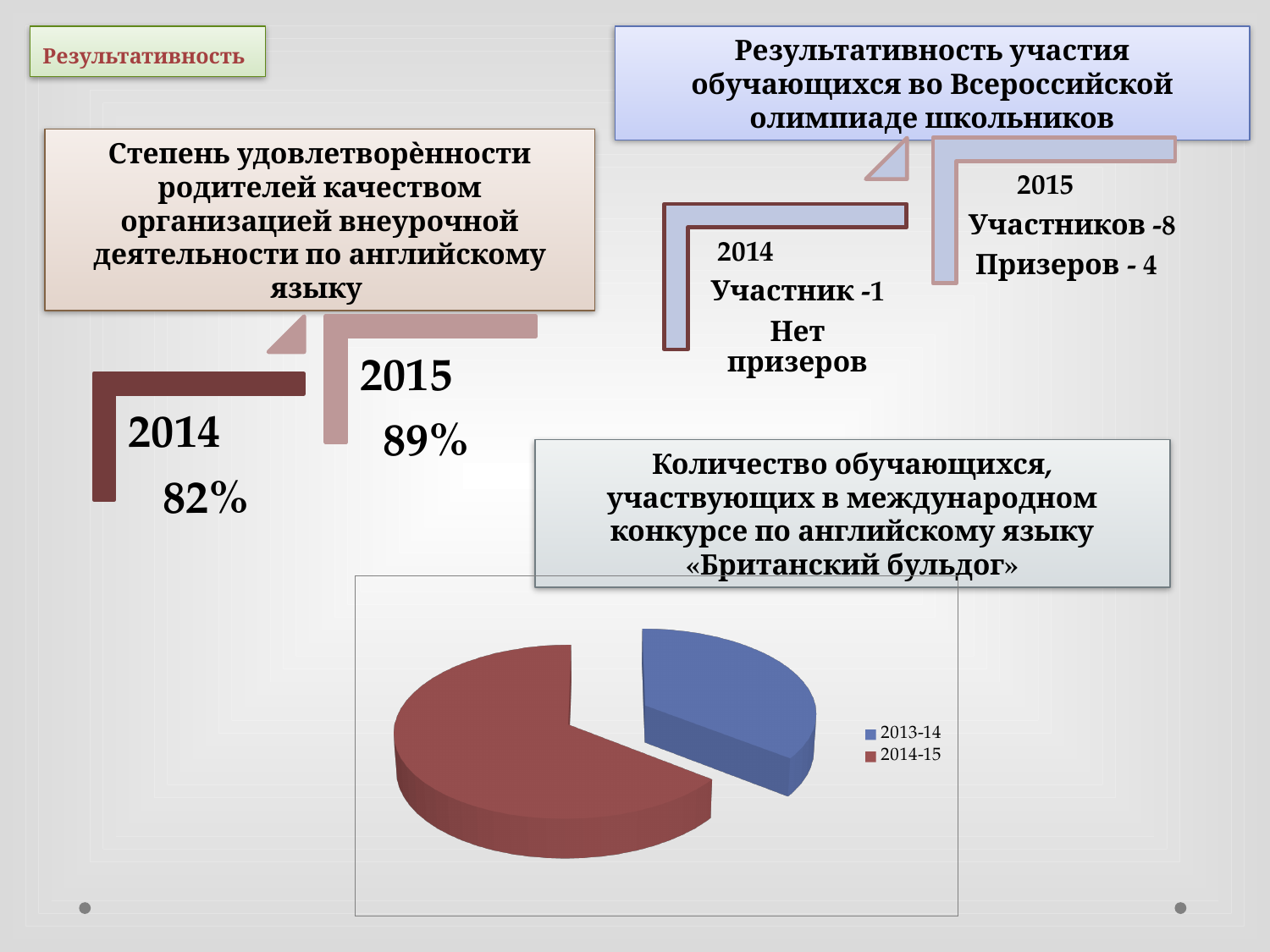

Результативность
Результативность участия обучающихся во Всероссийской олимпиаде школьников
Степень удовлетворѐнности родителей качеством организацией внеурочной деятельности по английскому языку
   2014
Участник -1
Нет призеров
           2015
    Участников -8
     Призеров - 4
2014
   82%
2015
  89%
Количество обучающихся, участвующих в международном конкурсе по английскому языку «Британский бульдог»

[unsupported chart]